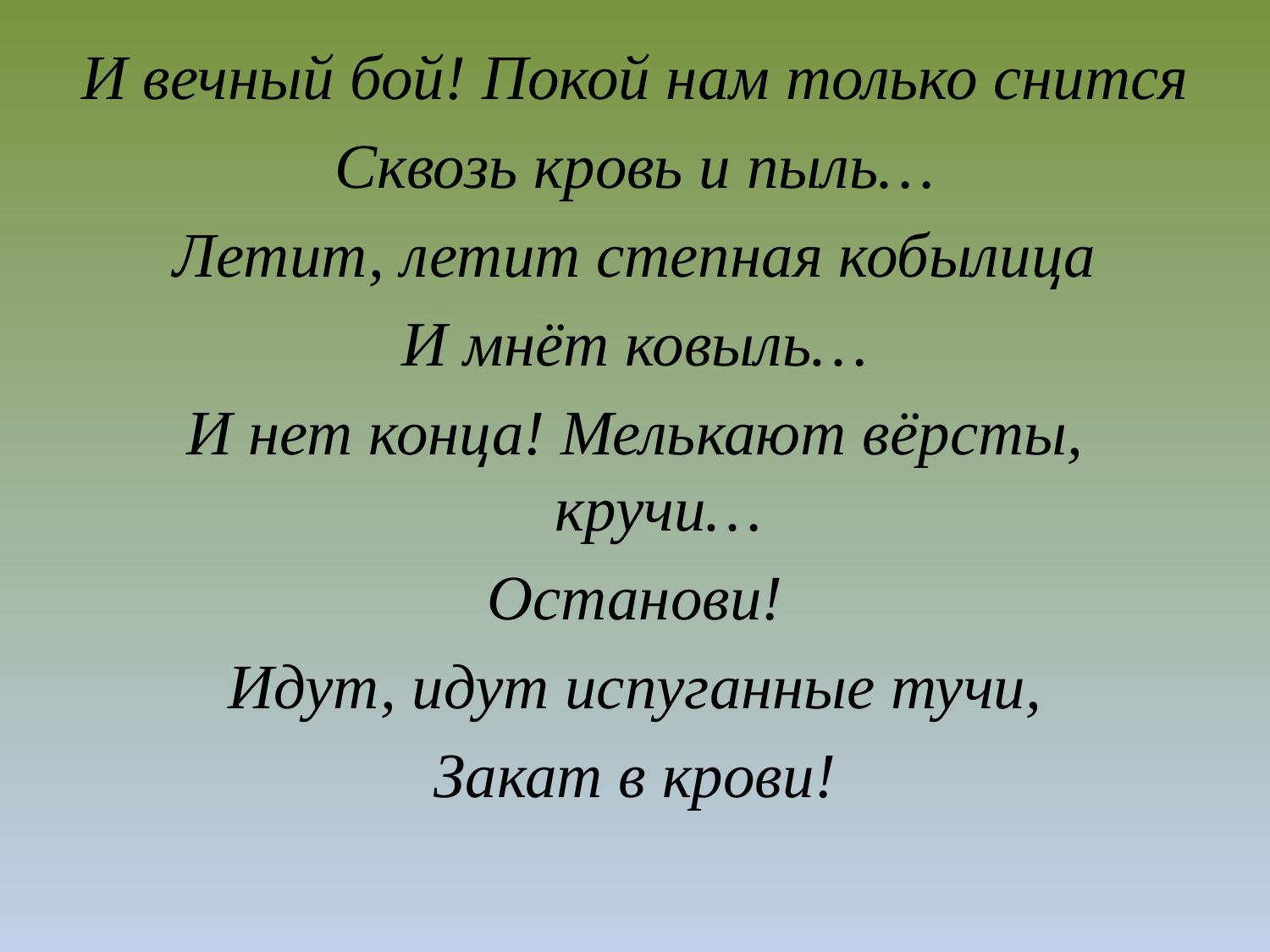

И вечный бой! Покой нам только снится
Сквозь кровь и пыль…
Летит, летит степная кобылица
И мнёт ковыль…
И нет конца! Мелькают вёрсты, кручи…
Останови!
Идут, идут испуганные тучи,
Закат в крови!